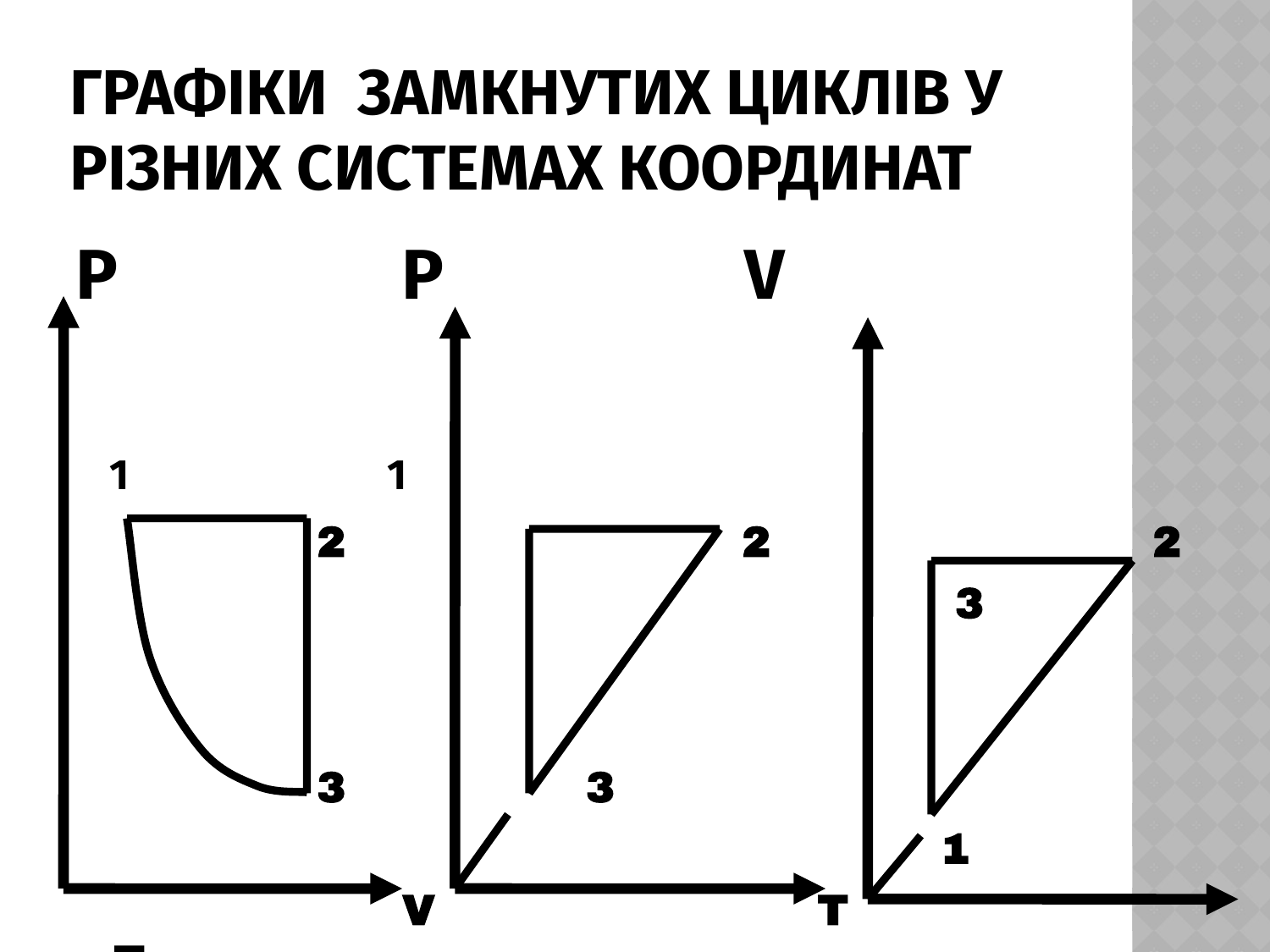

# Графіки  замкнутих циклів у різних системах координат
P                 P                  V

  1                          1
                 2                            2                           2
                                                              3

                 3                 3
                                                             1
                       V                           T                           T